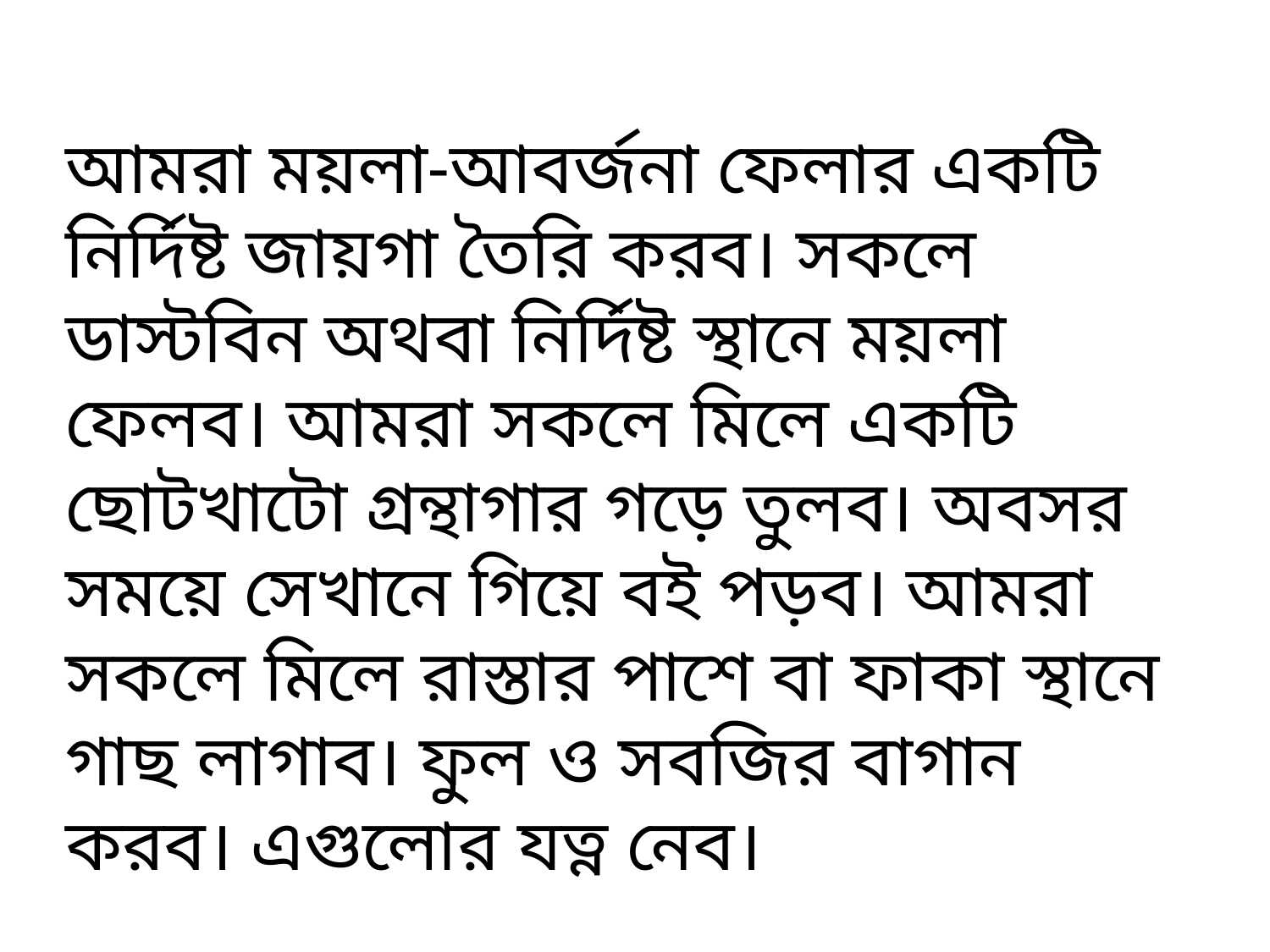

আমরা ময়লা-আবর্জনা ফেলার একটি নির্দিষ্ট জায়গা তৈরি করব। সকলে ডাস্টবিন অথবা নির্দিষ্ট স্থানে ময়লা ফেলব। আমরা সকলে মিলে একটি ছোটখাটো গ্রন্থাগার গড়ে তুলব। অবসর সময়ে সেখানে গিয়ে বই পড়ব। আমরা সকলে মিলে রাস্তার পাশে বা ফাকা স্থানে গাছ লাগাব। ফুল ও সবজির বাগান করব। এগুলোর যত্ন নেব।